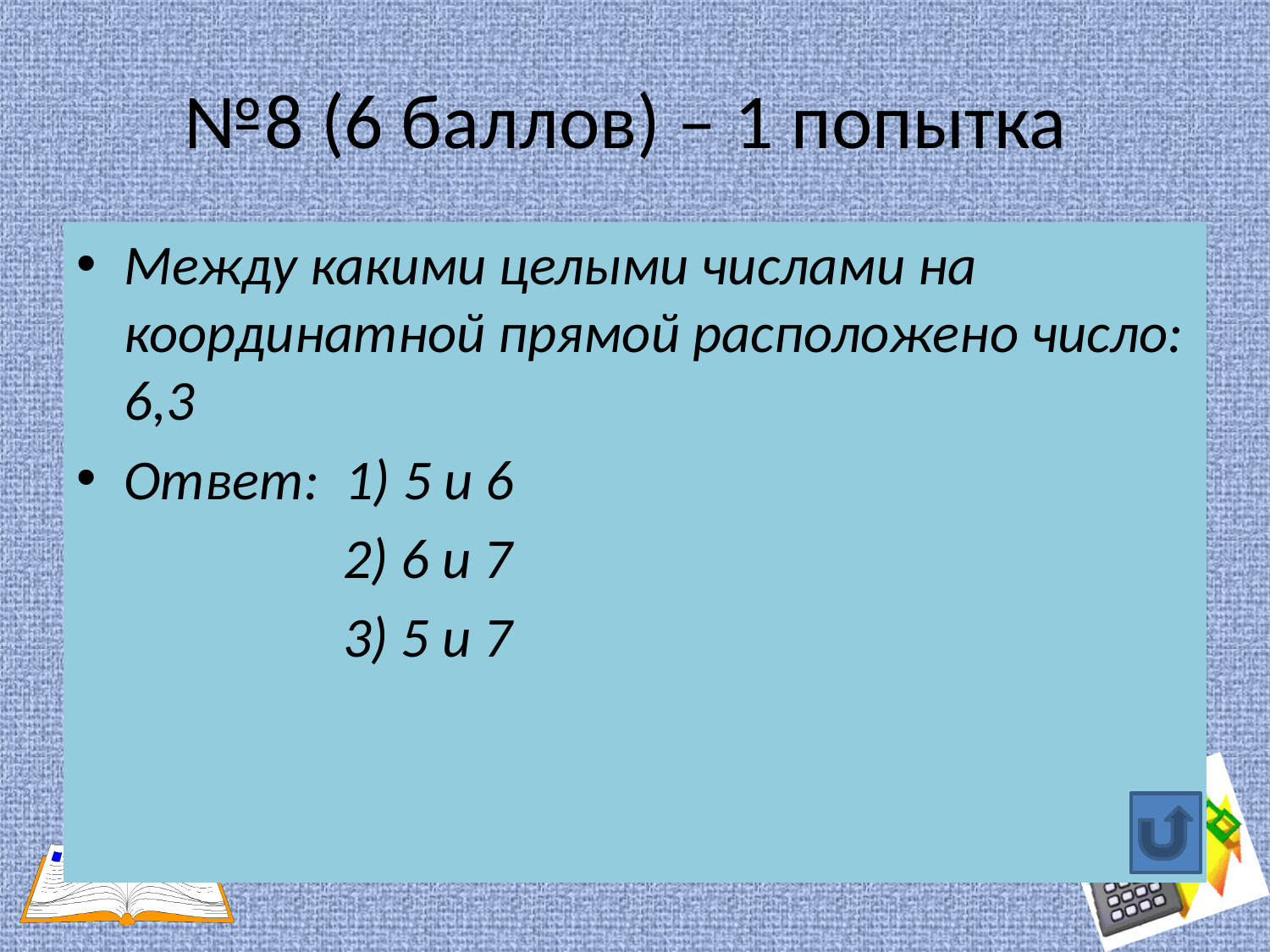

# №8 (6 баллов) – 1 попытка
Между какими целыми числами на координатной прямой расположено число: 6,3
Ответ:  1) 5 и 6
                     2) 6 и 7
                     3) 5 и 7